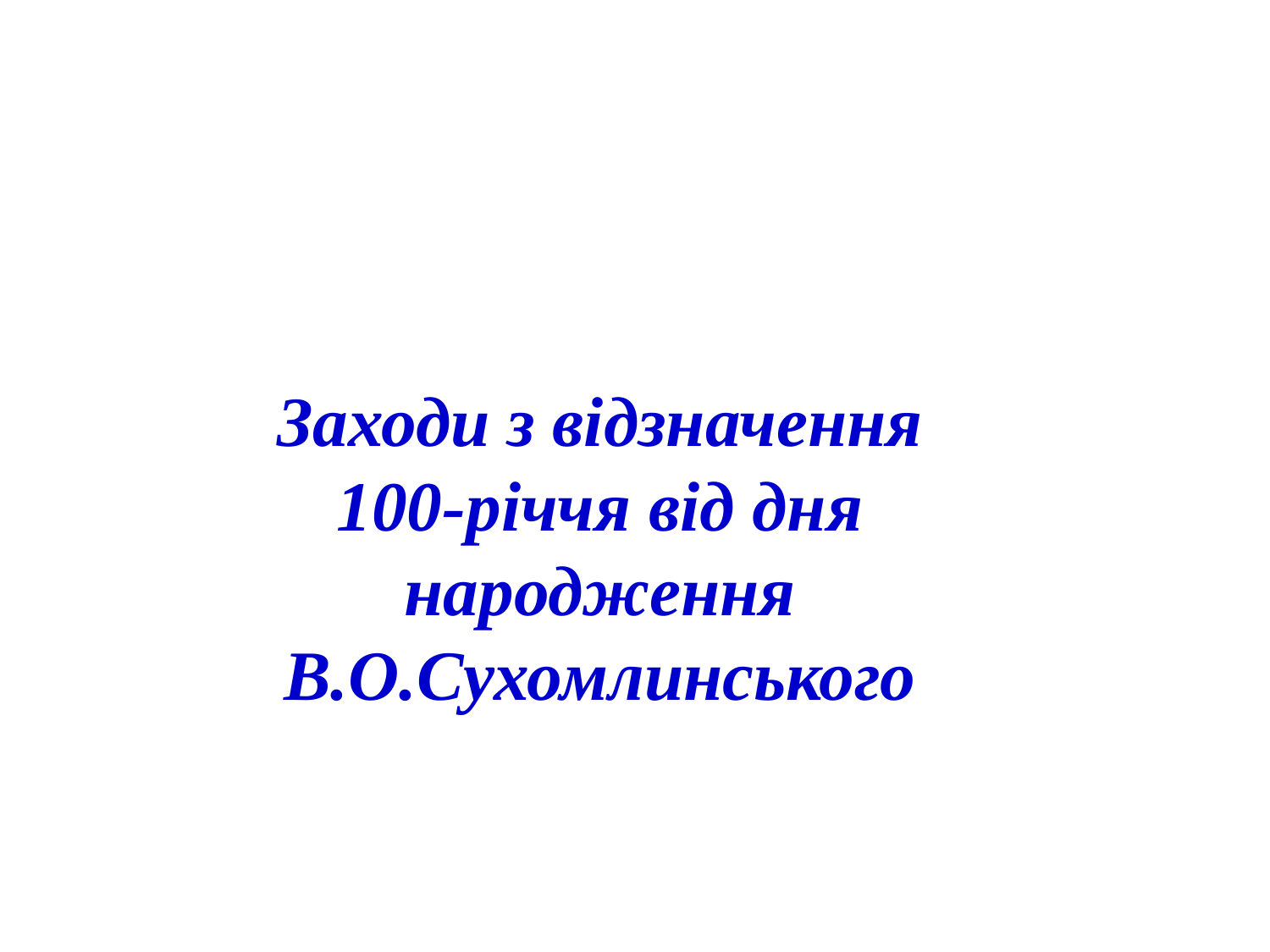

Заходи з відзначення 100-річчя від дня народження В.О.Сухомлинського